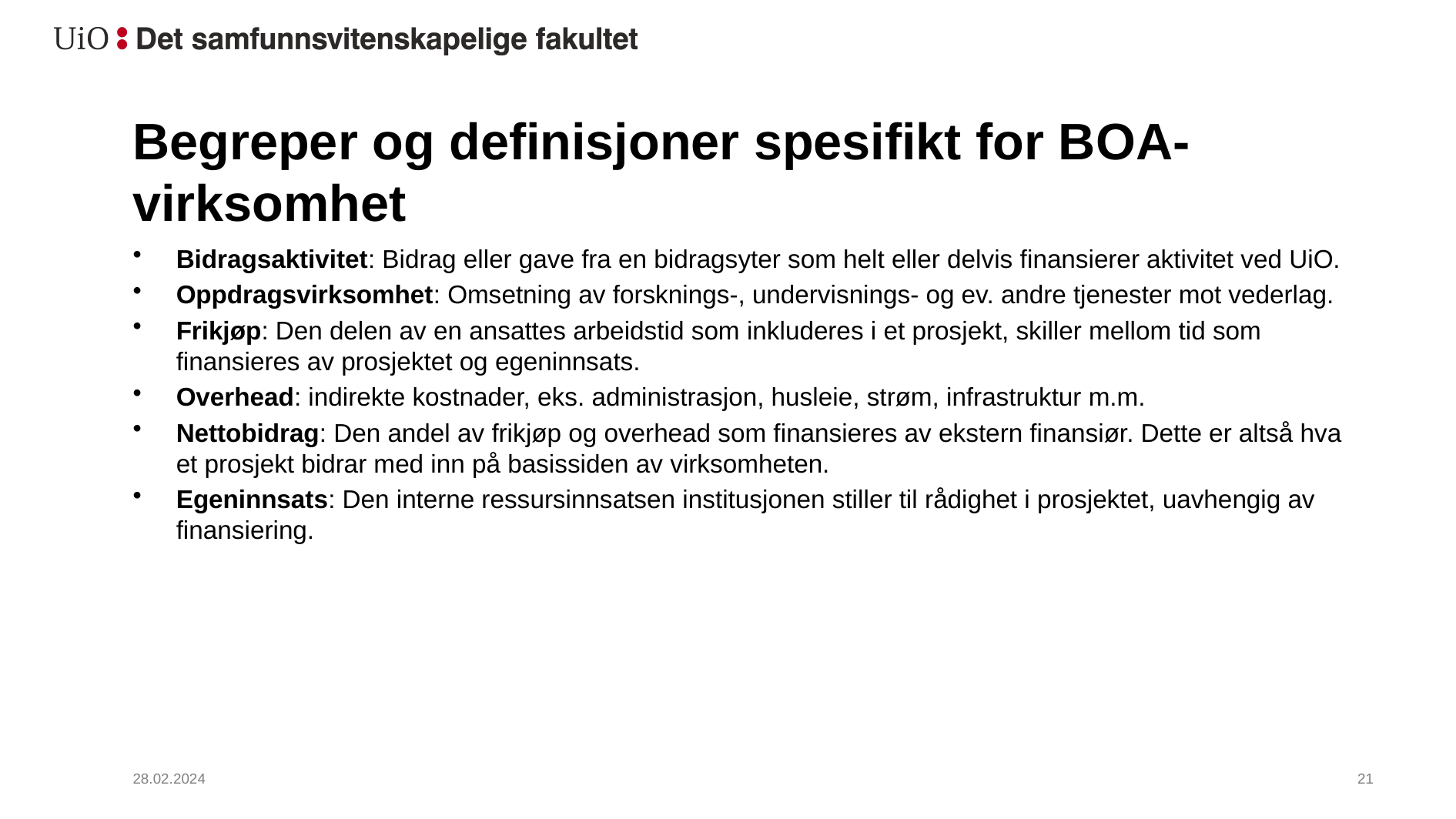

# Begreper og definisjoner spesifikt for BOA- virksomhet
Bidragsaktivitet: Bidrag eller gave fra en bidragsyter som helt eller delvis finansierer aktivitet ved UiO.
Oppdragsvirksomhet: Omsetning av forsknings-, undervisnings- og ev. andre tjenester mot vederlag.
Frikjøp: Den delen av en ansattes arbeidstid som inkluderes i et prosjekt, skiller mellom tid som finansieres av prosjektet og egeninnsats.
Overhead: indirekte kostnader, eks. administrasjon, husleie, strøm, infrastruktur m.m.
Nettobidrag: Den andel av frikjøp og overhead som finansieres av ekstern finansiør. Dette er altså hva et prosjekt bidrar med inn på basissiden av virksomheten.
Egeninnsats: Den interne ressursinnsatsen institusjonen stiller til rådighet i prosjektet, uavhengig av finansiering.

28.02.2024
21